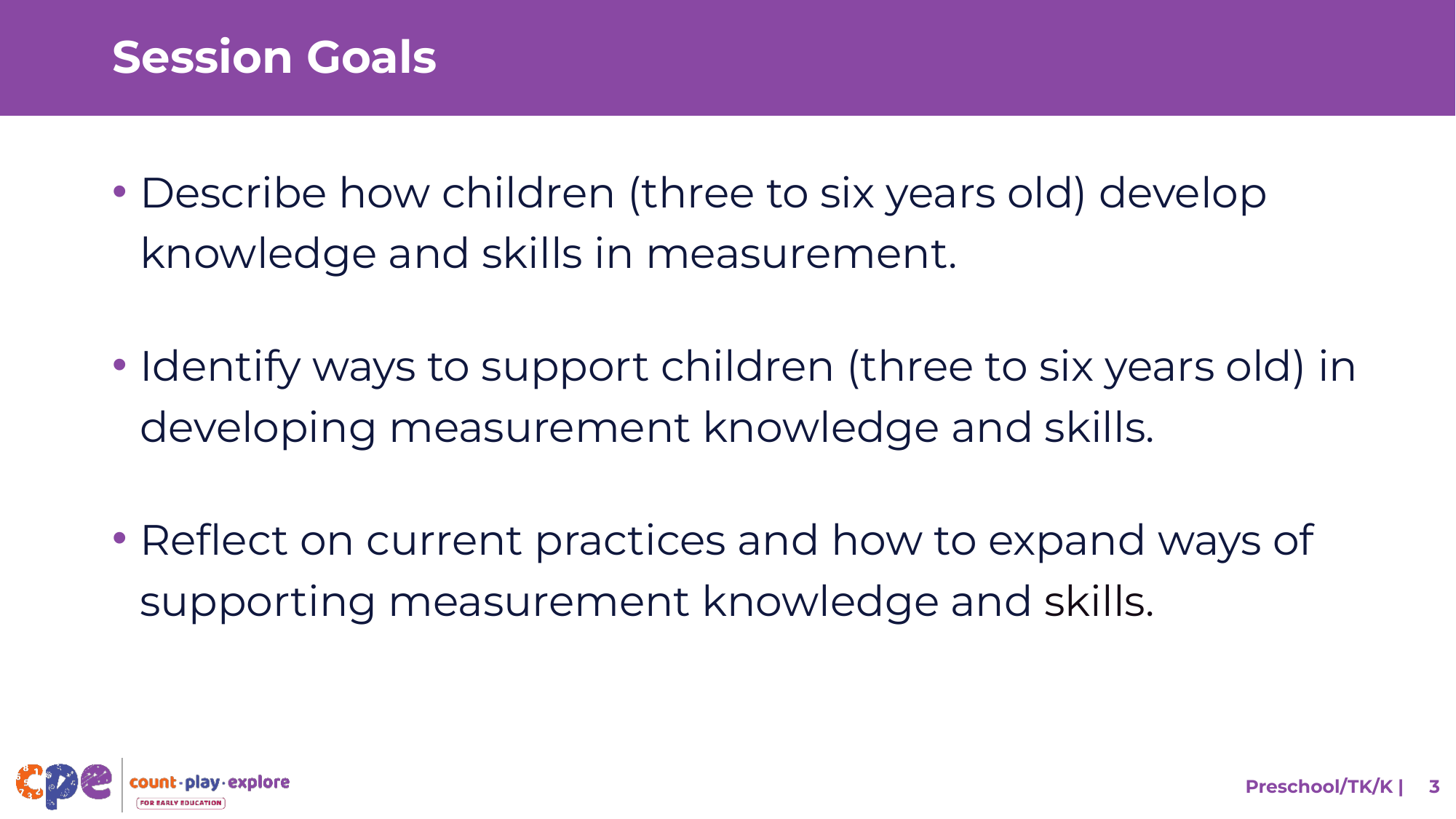

# Session Goals
Describe how children (three to six years old) develop knowledge and skills in measurement.
Identify ways to support children (three to six years old) in developing measurement knowledge and skills.
Reflect on current practices and how to expand ways of supporting measurement knowledge and skills.